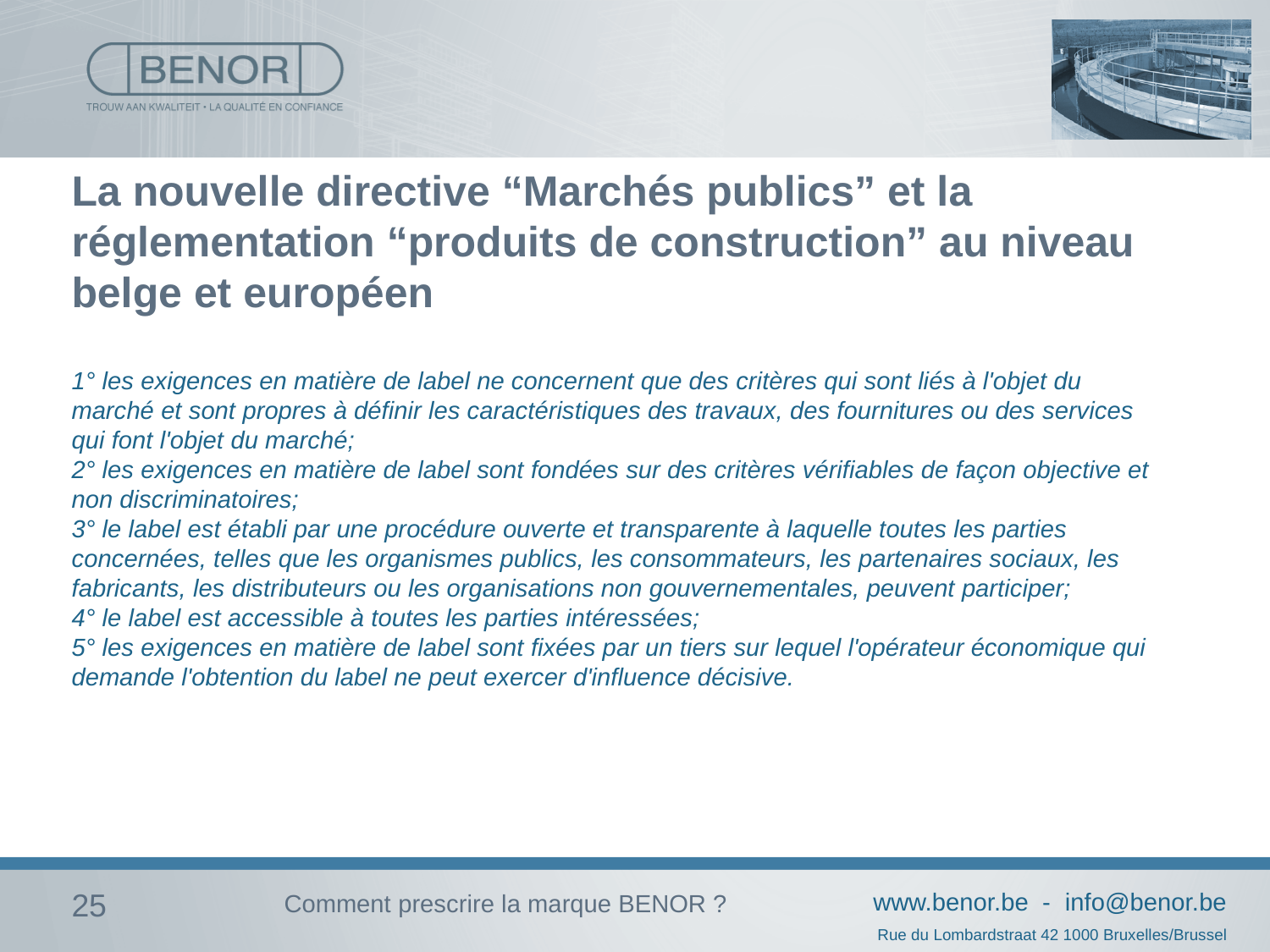

# La nouvelle directive “Marchés publics” et la réglementation “produits de construction” au niveau belge et européen

1° les exigences en matière de label ne concernent que des critères qui sont liés à l'objet du marché et sont propres à définir les caractéristiques des travaux, des fournitures ou des services qui font l'objet du marché;
2° les exigences en matière de label sont fondées sur des critères vérifiables de façon objective et non discriminatoires;
3° le label est établi par une procédure ouverte et transparente à laquelle toutes les parties concernées, telles que les organismes publics, les consommateurs, les partenaires sociaux, les fabricants, les distributeurs ou les organisations non gouvernementales, peuvent participer;
4° le label est accessible à toutes les parties intéressées;
5° les exigences en matière de label sont fixées par un tiers sur lequel l'opérateur économique qui demande l'obtention du label ne peut exercer d'influence décisive.
25
Comment prescrire la marque BENOR ?